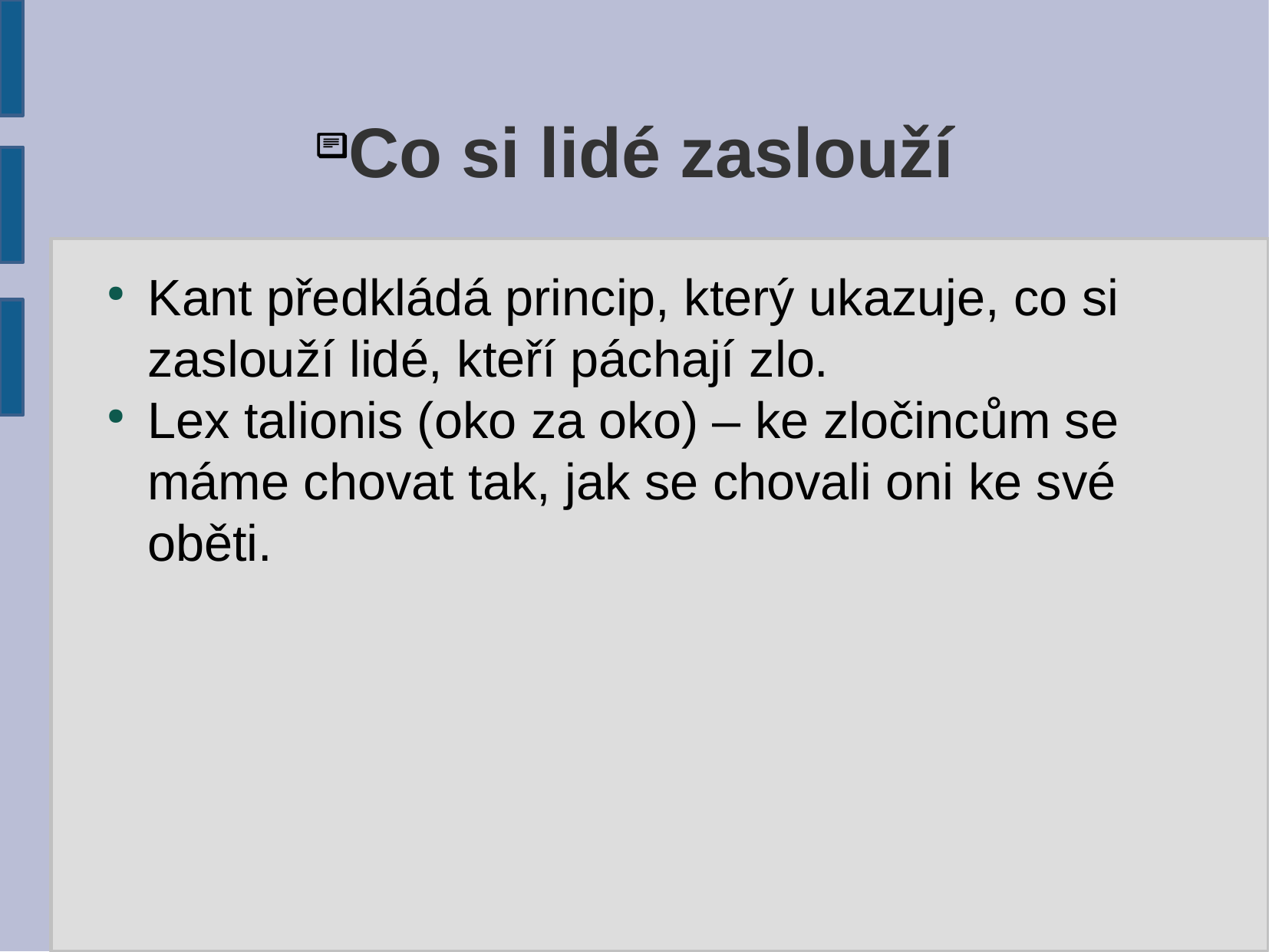

# Co si lidé zaslouží
Kant předkládá princip, který ukazuje, co si zaslouží lidé, kteří páchají zlo.
Lex talionis (oko za oko) – ke zločincům se máme chovat tak, jak se chovali oni ke své oběti.